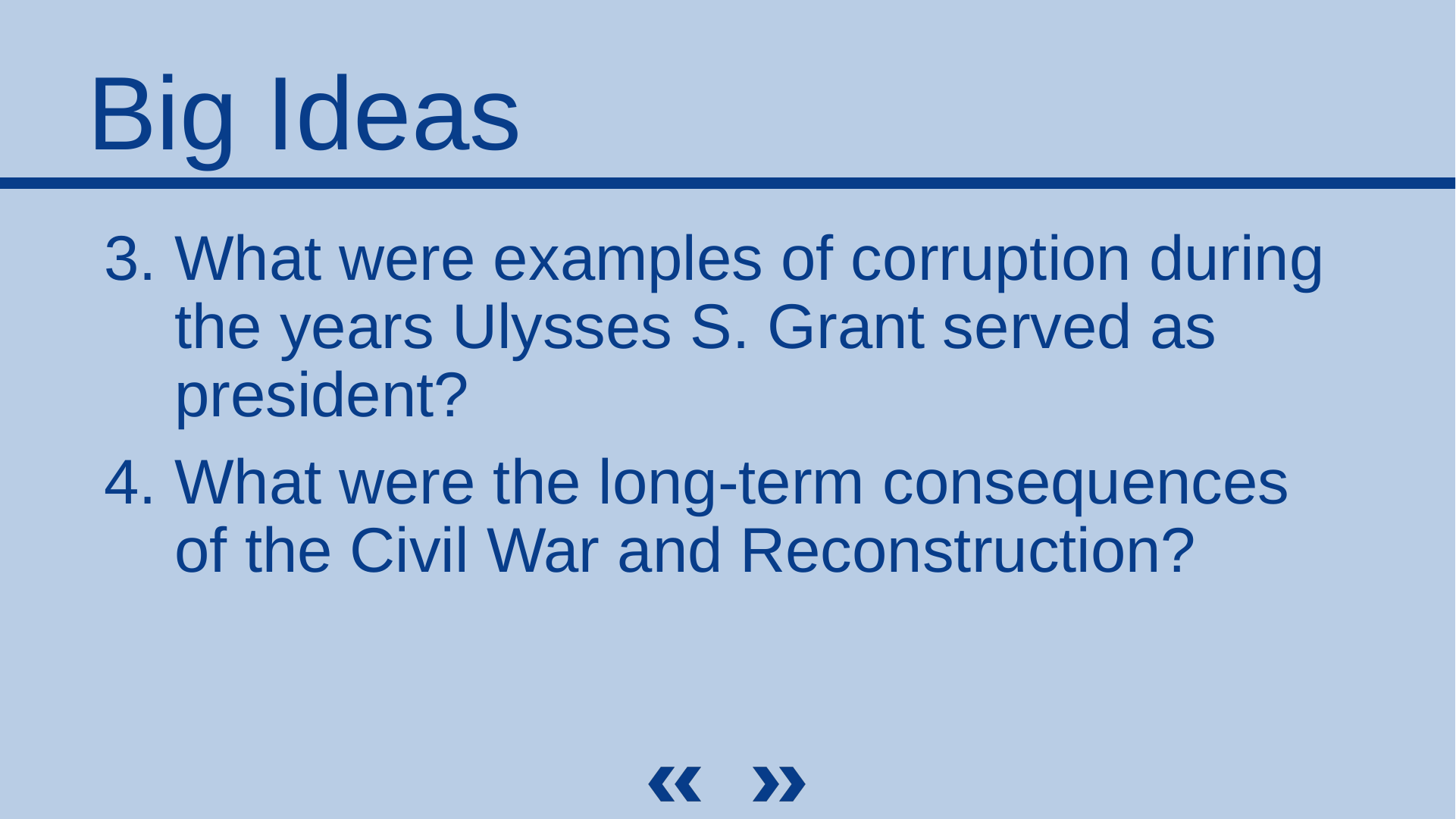

What were examples of corruption during the years Ulysses S. Grant served as president?
What were the long-term consequences of the Civil War and Reconstruction?